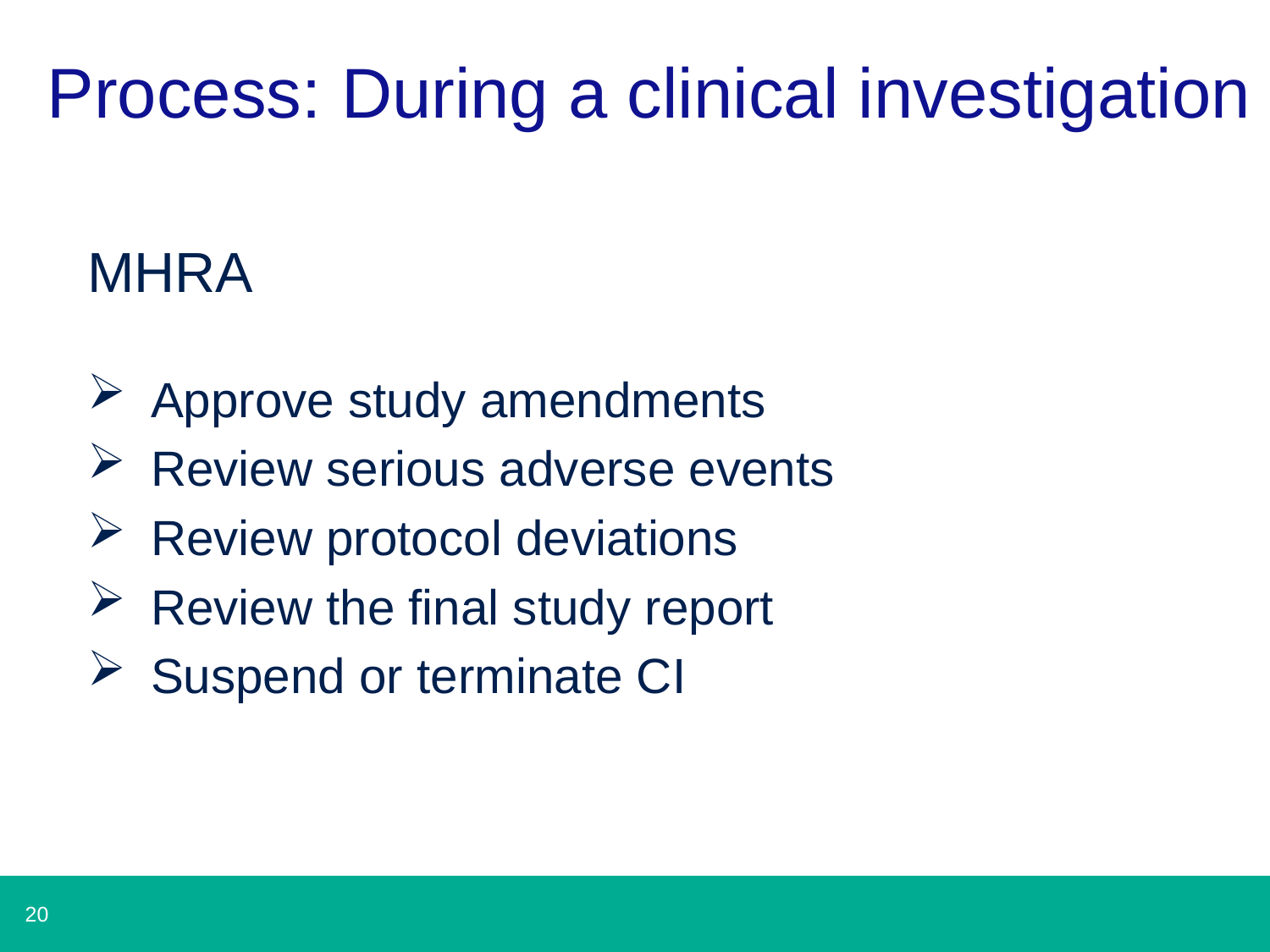

# Process: During a clinical investigation

MHRA

Approve study amendments​
Review serious adverse events​
Review protocol deviations​
Review the final study report
​Suspend or terminate CI